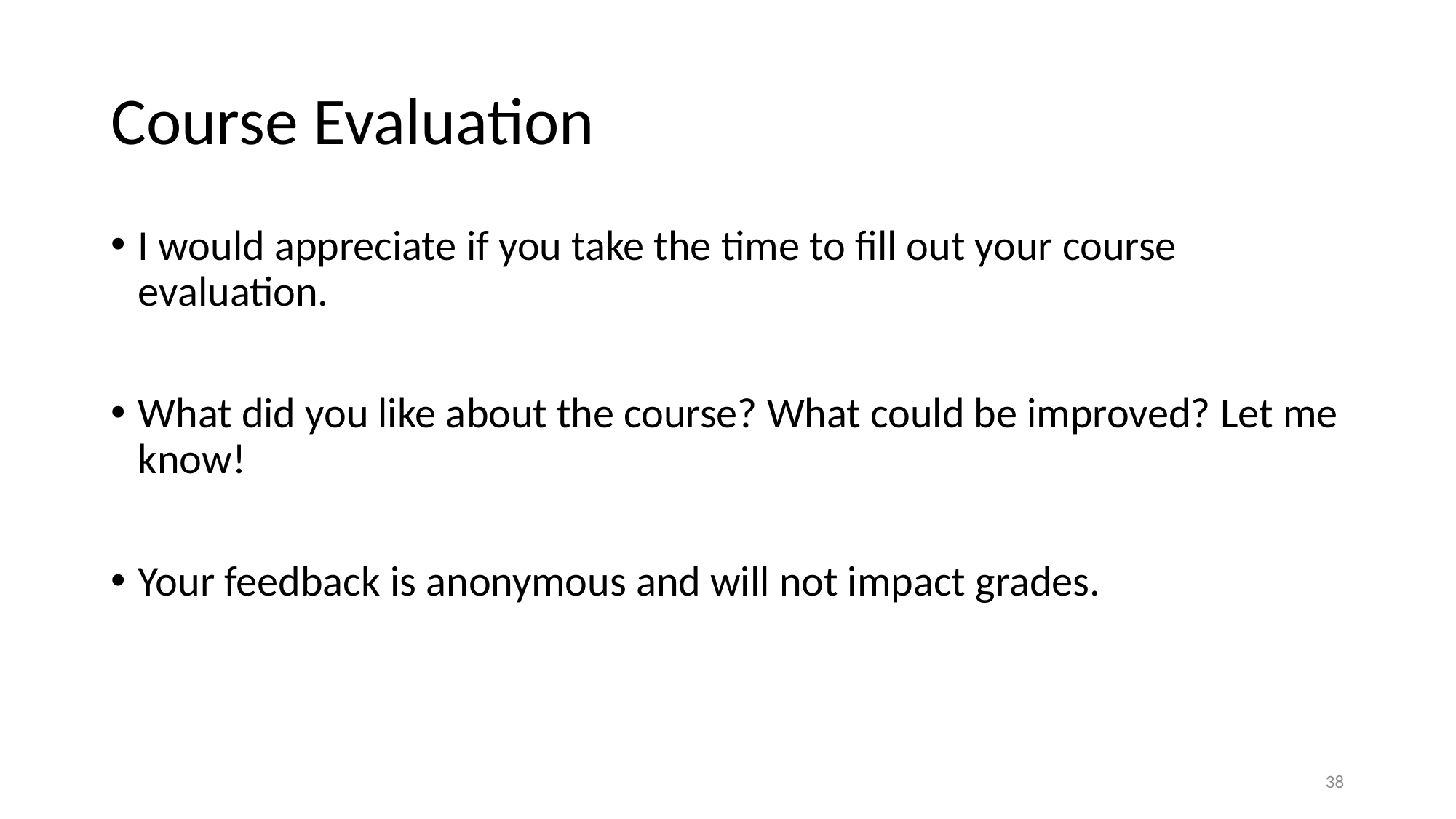

# Course Evaluation
I would appreciate if you take the time to fill out your course evaluation.

What did you like about the course? What could be improved? Let me know!

Your feedback is anonymous and will not impact grades.
38